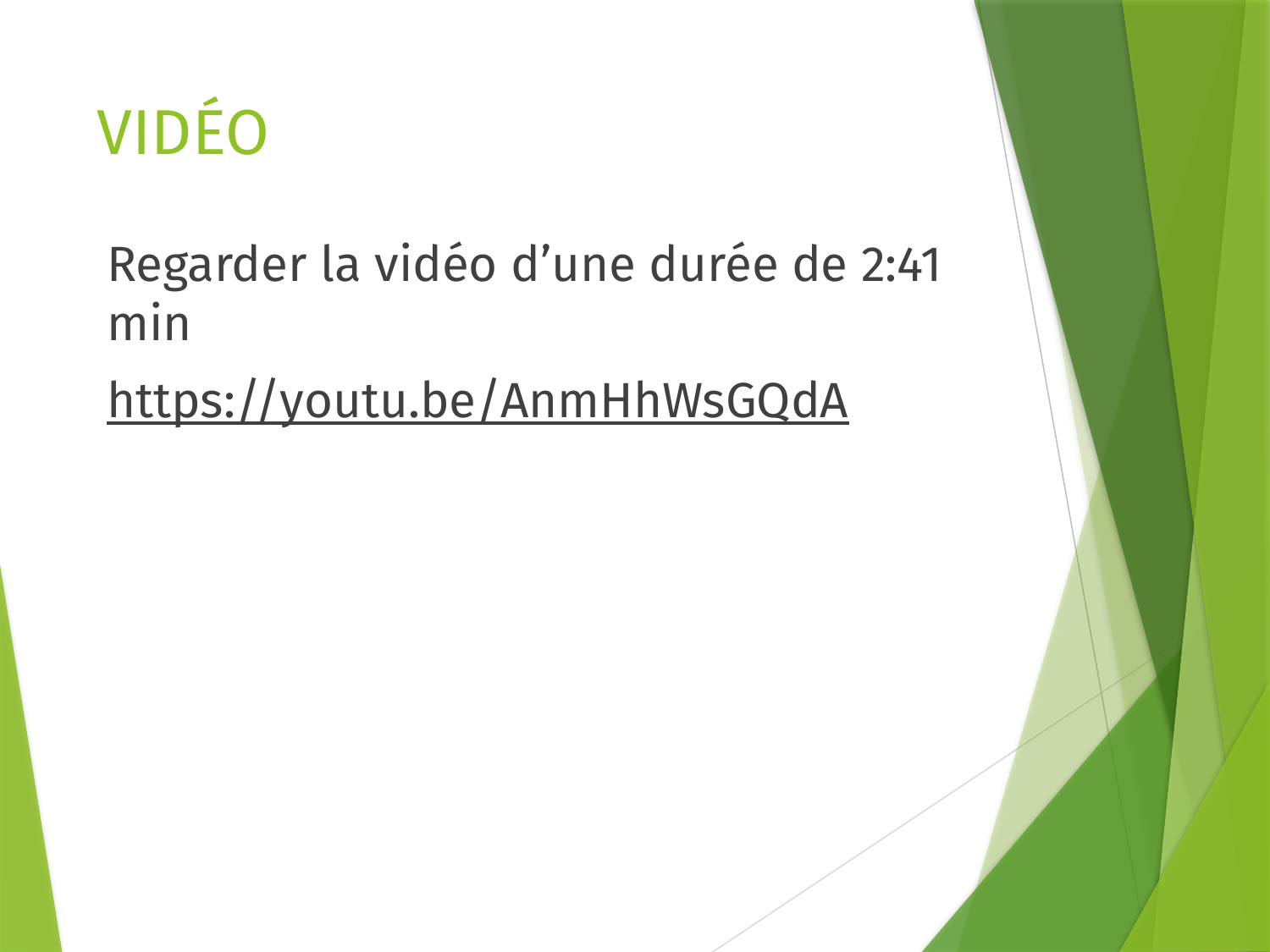

# VIDÉO
Regarder la vidéo d’une durée de 2:41 min
https://youtu.be/AnmHhWsGQdA